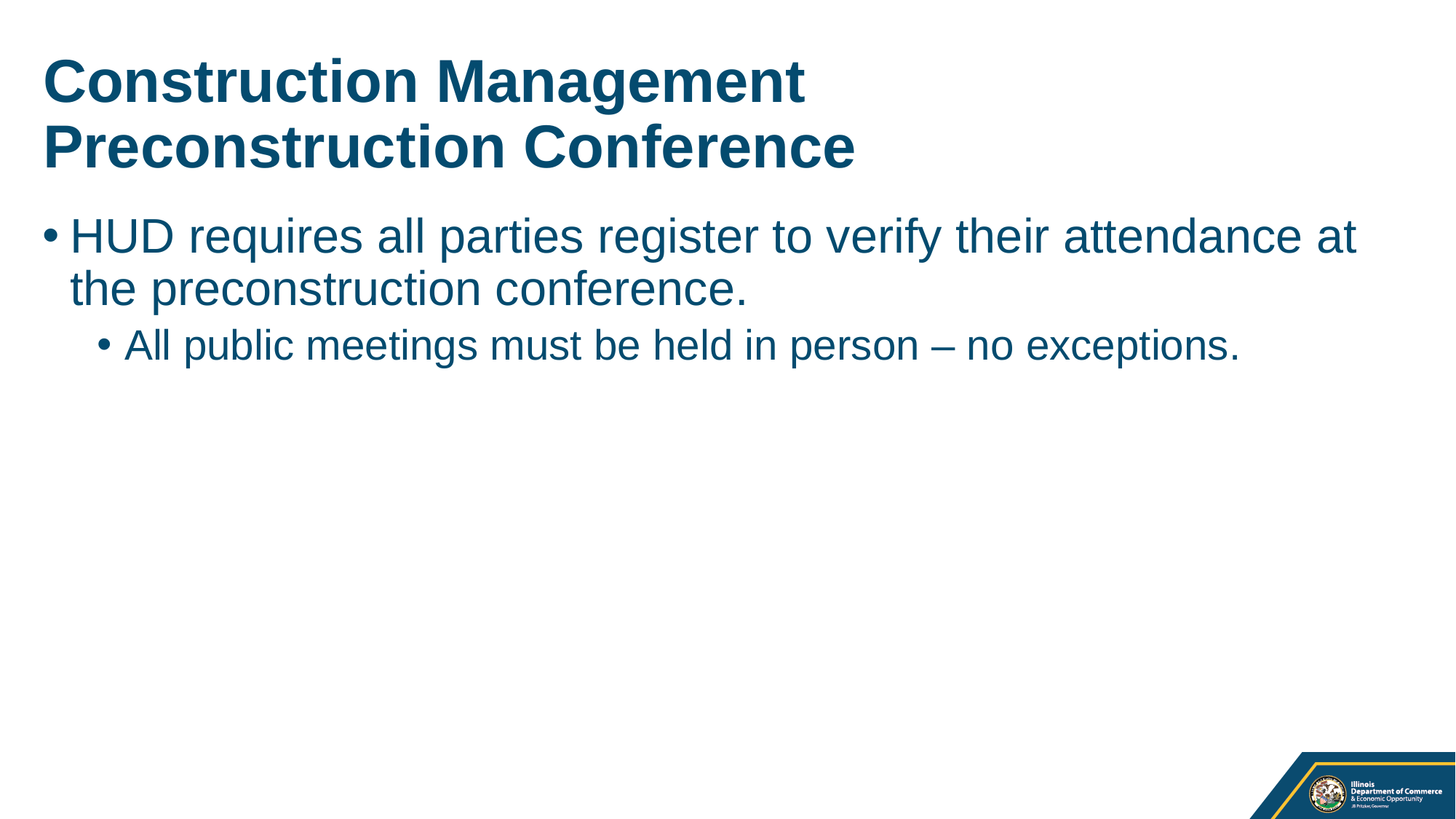

# Construction Management Preconstruction Conference
HUD requires all parties register to verify their attendance at the preconstruction conference.
All public meetings must be held in person – no exceptions.